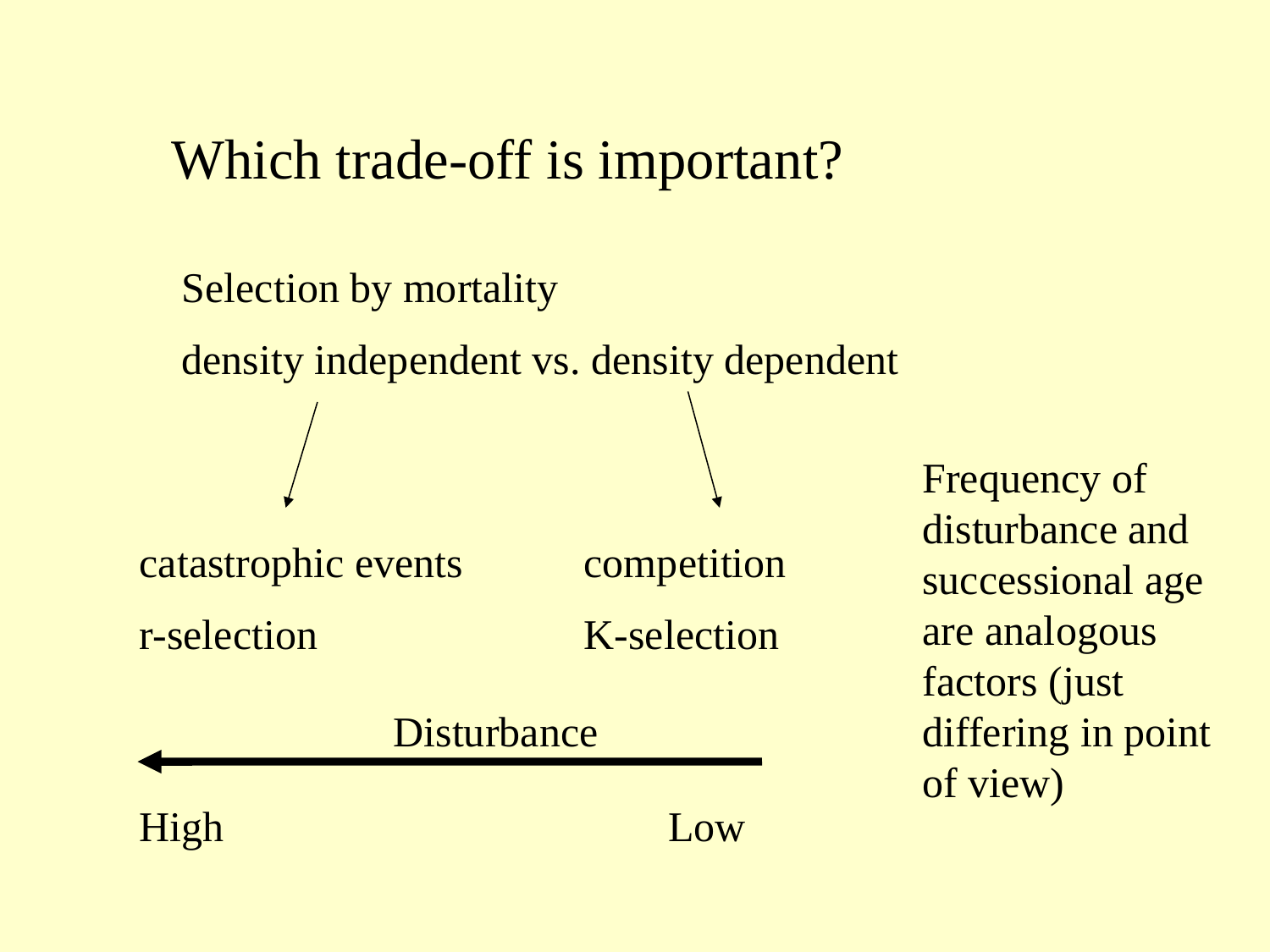

Which trade-off is important?
Selection by mortality
density independent vs. density dependent

Frequency of disturbance and successional age are analogous factors (just differing in point of view)

catastrophic events
r-selection
competition
K-selection
Disturbance

High
Low